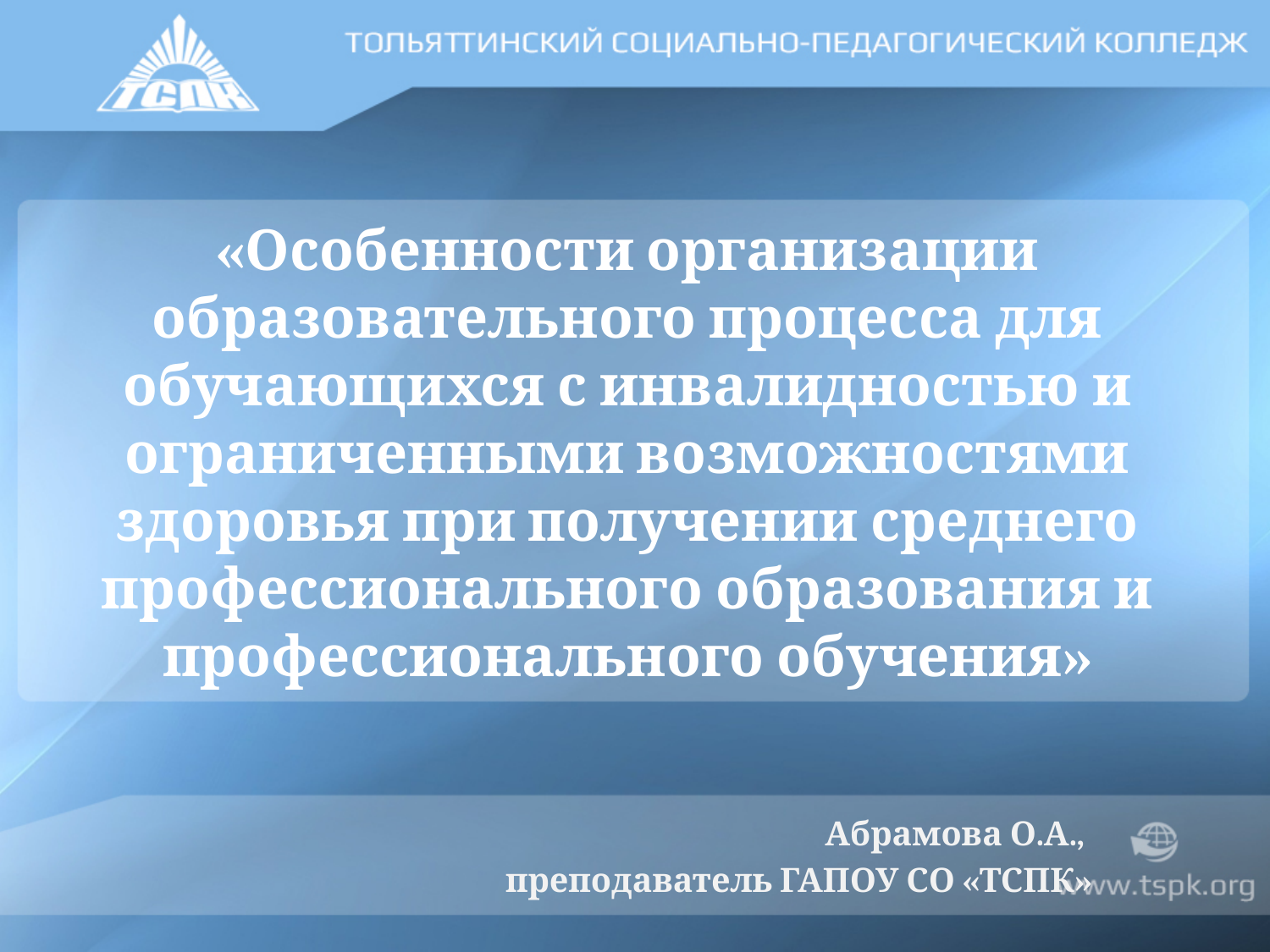

# «Особенности организации образовательного процесса для обучающихся с инвалидностью и ограниченными возможностями здоровья при получении среднего профессионального образования и профессионального обучения»
Абрамова О.А.,
преподаватель ГАПОУ СО «ТСПК»